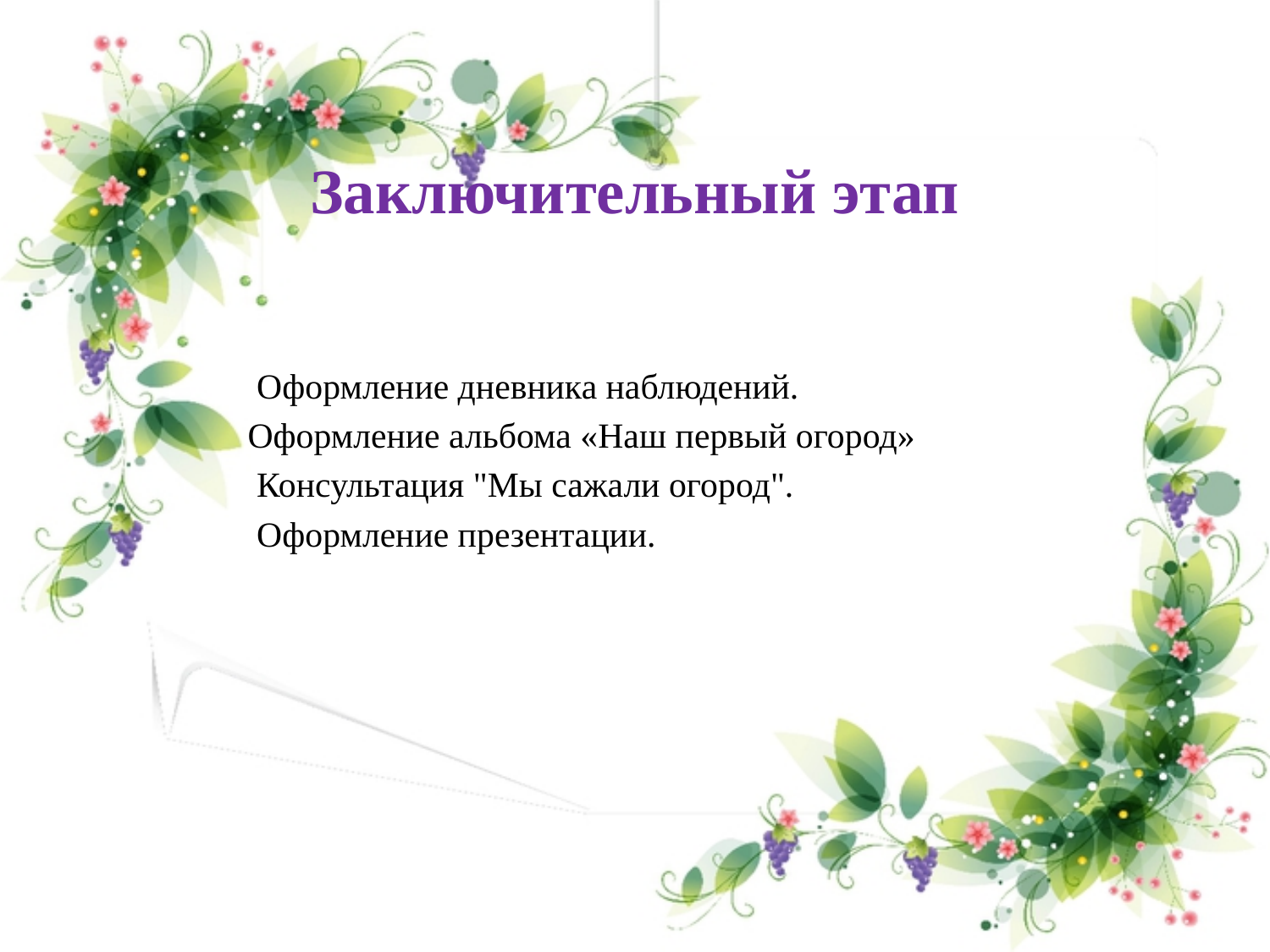

# Заключительный этап

    Оформление дневника наблюдений.
   Оформление альбома «Наш первый огород»
    Консультация "Мы сажали огород".
    Оформление презентации.